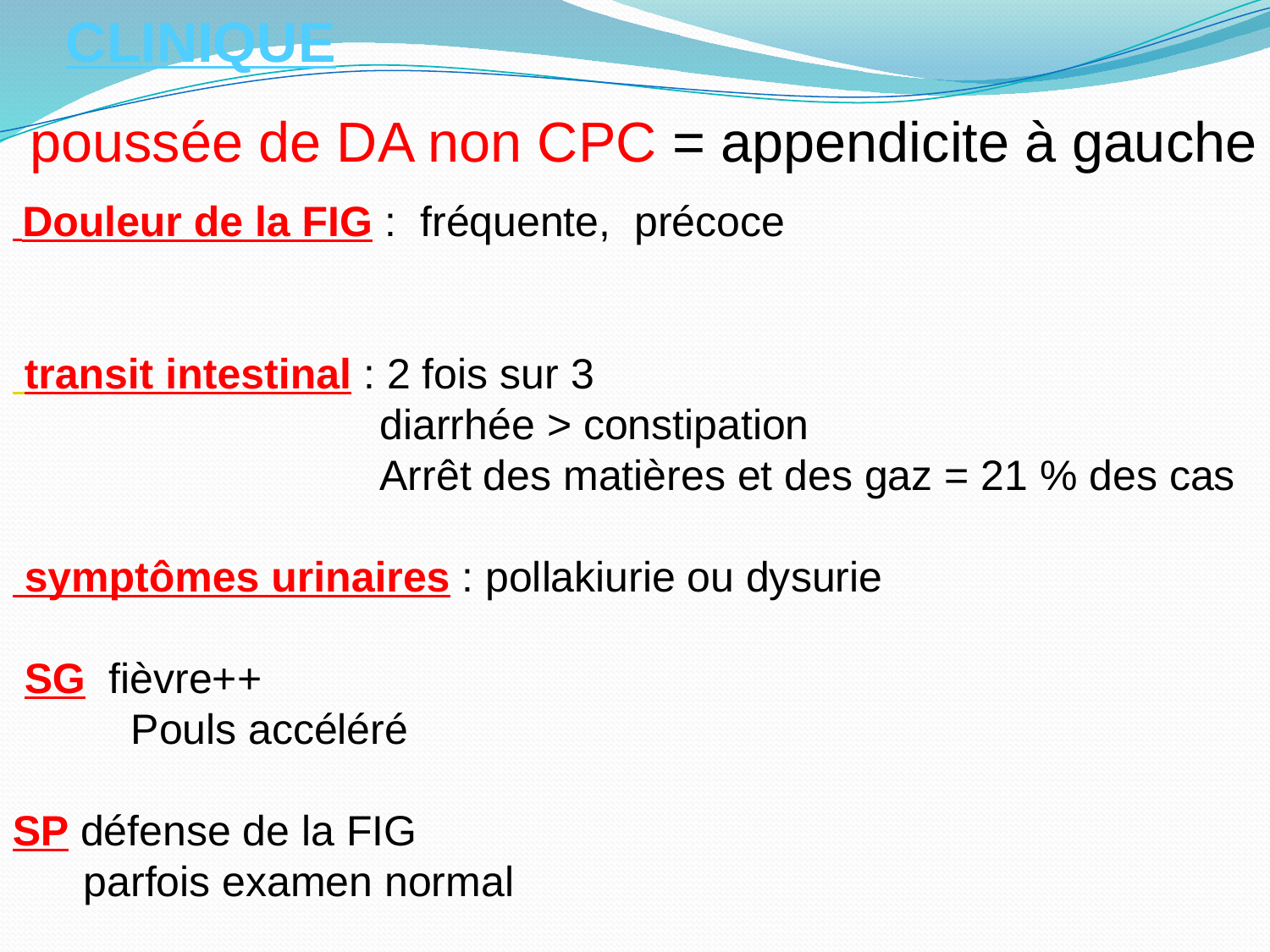

CLINIQUE

poussée de DA non CPC = appendicite à gauche
 Douleur de la FIG :  fréquente,  précoce

 transit intestinal : 2 fois sur 3
                               diarrhée > constipation
                               Arrêt des matières et des gaz = 21 % des cas

 symptômes urinaires : pollakiurie ou dysurie

 SG  fièvre++
          Pouls accéléré

SP défense de la FIG
      parfois examen normal